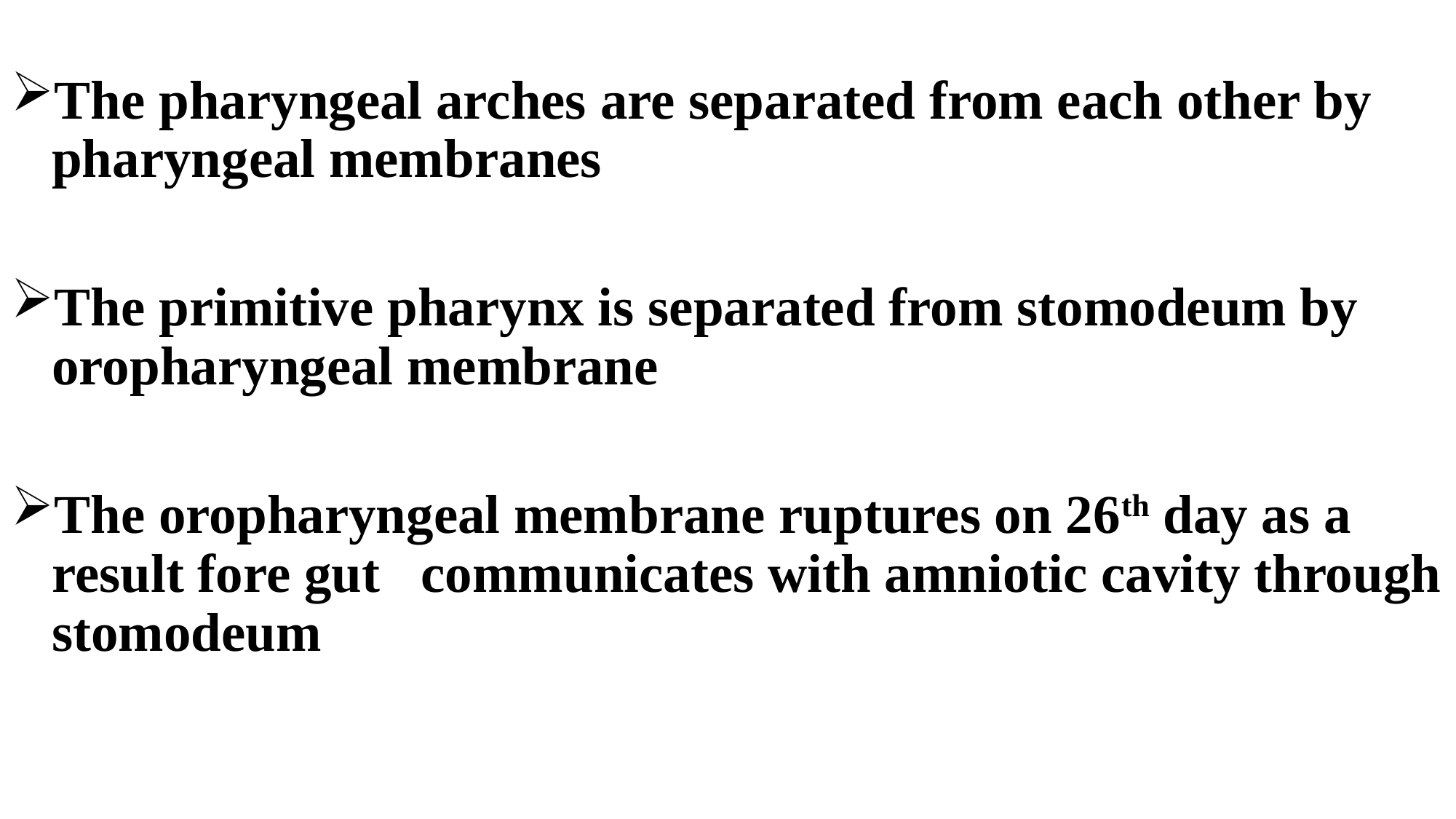

The pharyngeal arches are separated from each other by pharyngeal membranes

The primitive pharynx is separated from stomodeum by oropharyngeal membrane

The oropharyngeal membrane ruptures on 26th day as a result fore gut   communicates with amniotic cavity through stomodeum